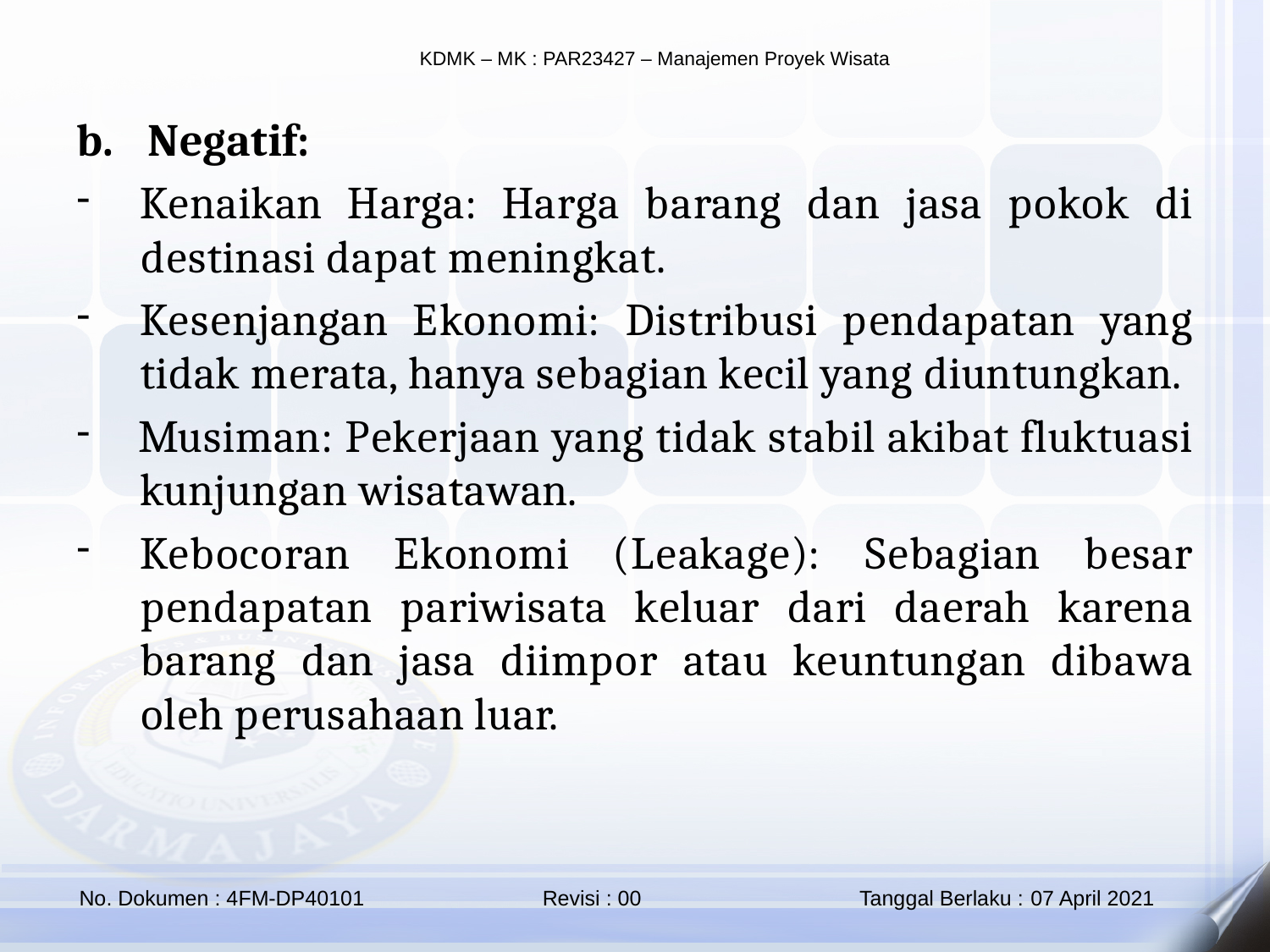

Negatif:
Kenaikan Harga: Harga barang dan jasa pokok di destinasi dapat meningkat.
Kesenjangan Ekonomi: Distribusi pendapatan yang tidak merata, hanya sebagian kecil yang diuntungkan.
Musiman: Pekerjaan yang tidak stabil akibat fluktuasi kunjungan wisatawan.
Kebocoran Ekonomi (Leakage): Sebagian besar pendapatan pariwisata keluar dari daerah karena barang dan jasa diimpor atau keuntungan dibawa oleh perusahaan luar.